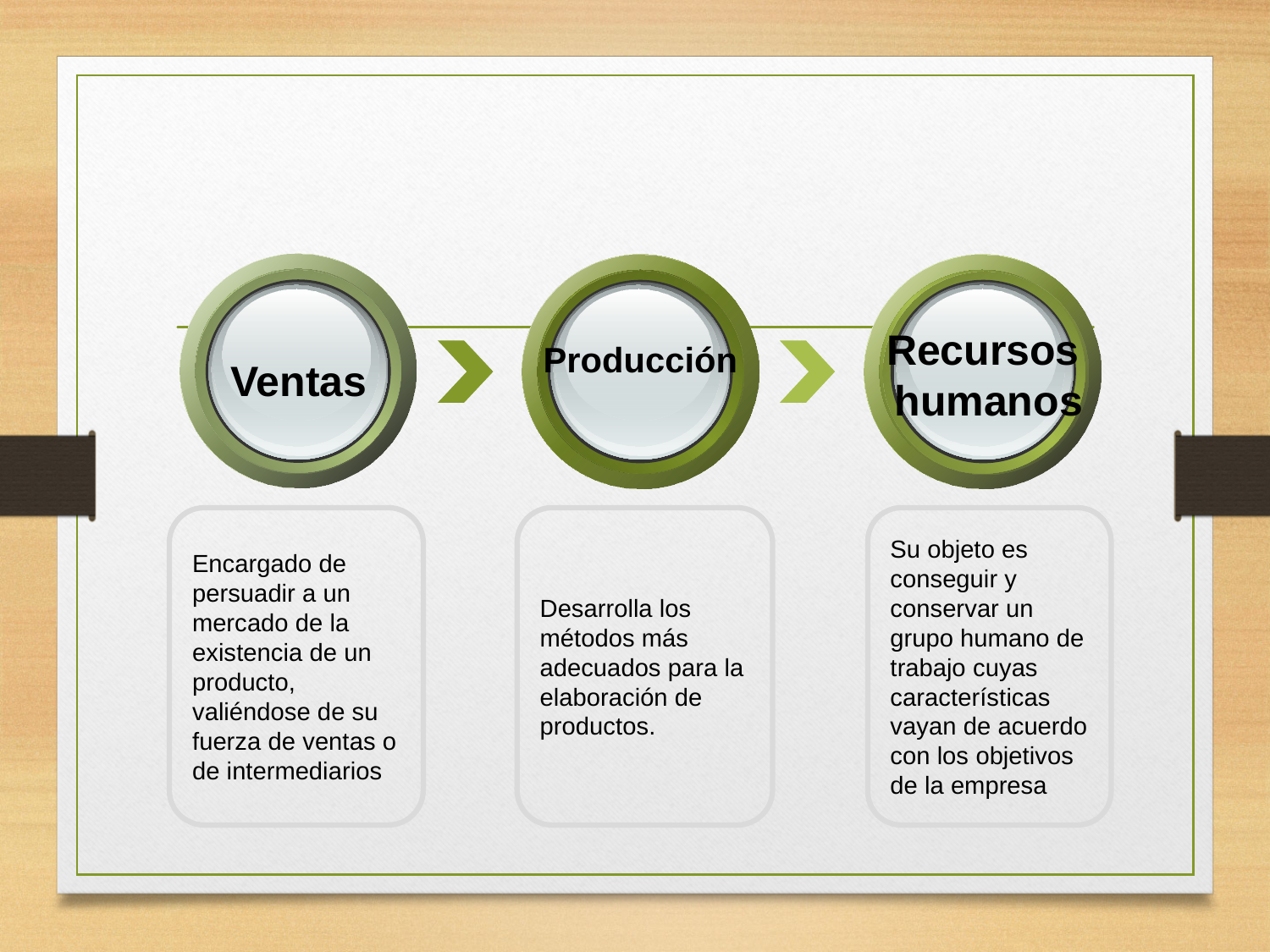

Recursos
humanos
Producción

Ventas
Encargado de persuadir a un mercado de la existencia de un producto, valiéndose de su fuerza de ventas o de intermediarios
Desarrolla los métodos más adecuados para la elaboración de productos.
Su objeto es conseguir y conservar un grupo humano de trabajo cuyas características vayan de acuerdo con los objetivos de la empresa